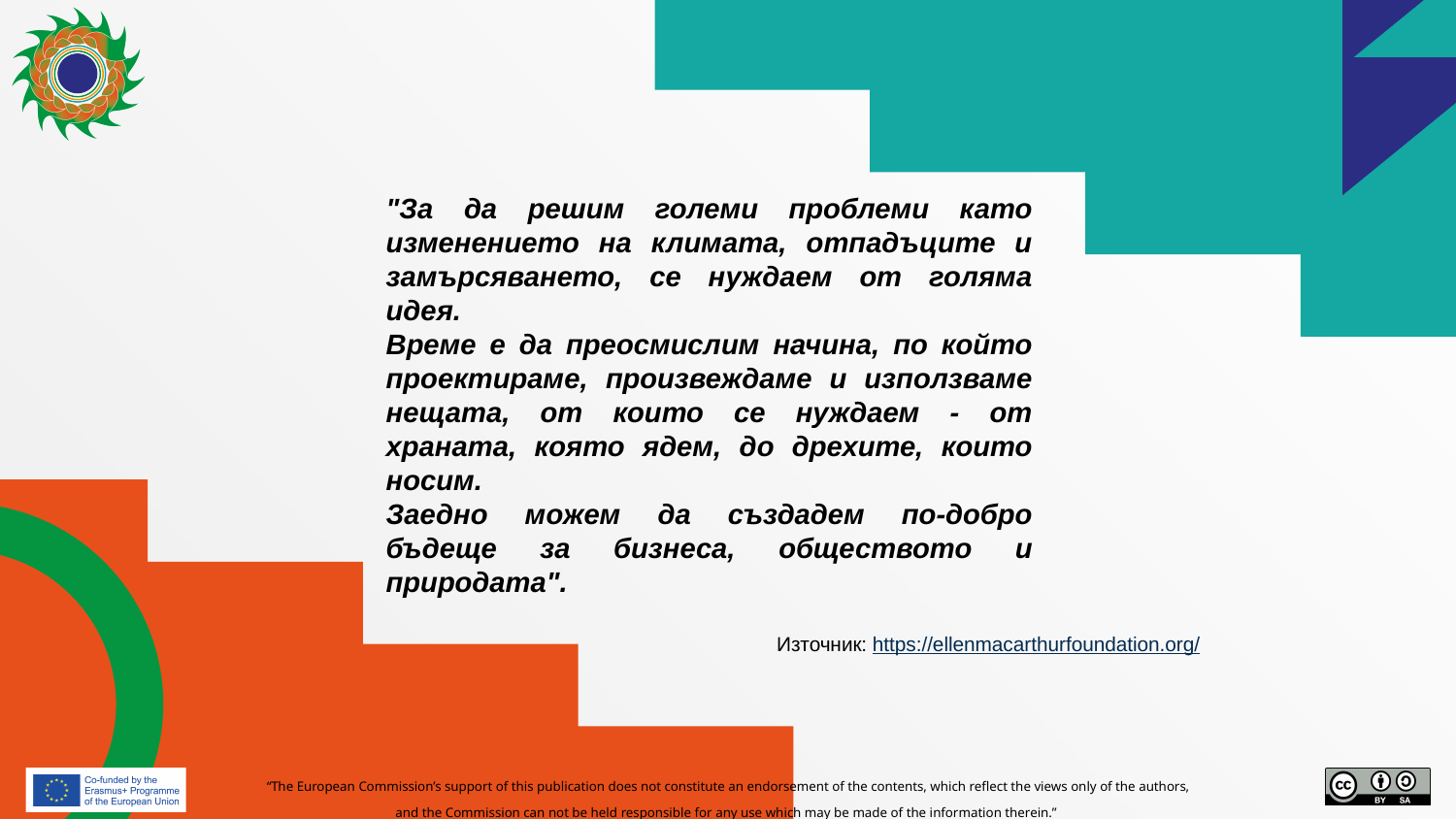

"За да решим големи проблеми като изменението на климата, отпадъците и замърсяването, се нуждаем от голяма идея.
Време е да преосмислим начина, по който проектираме, произвеждаме и използваме нещата, от които се нуждаем - от храната, която ядем, до дрехите, които носим.
Заедно можем да създадем по-добро бъдеще за бизнеса, обществото и природата".
Източник: https://ellenmacarthurfoundation.org/